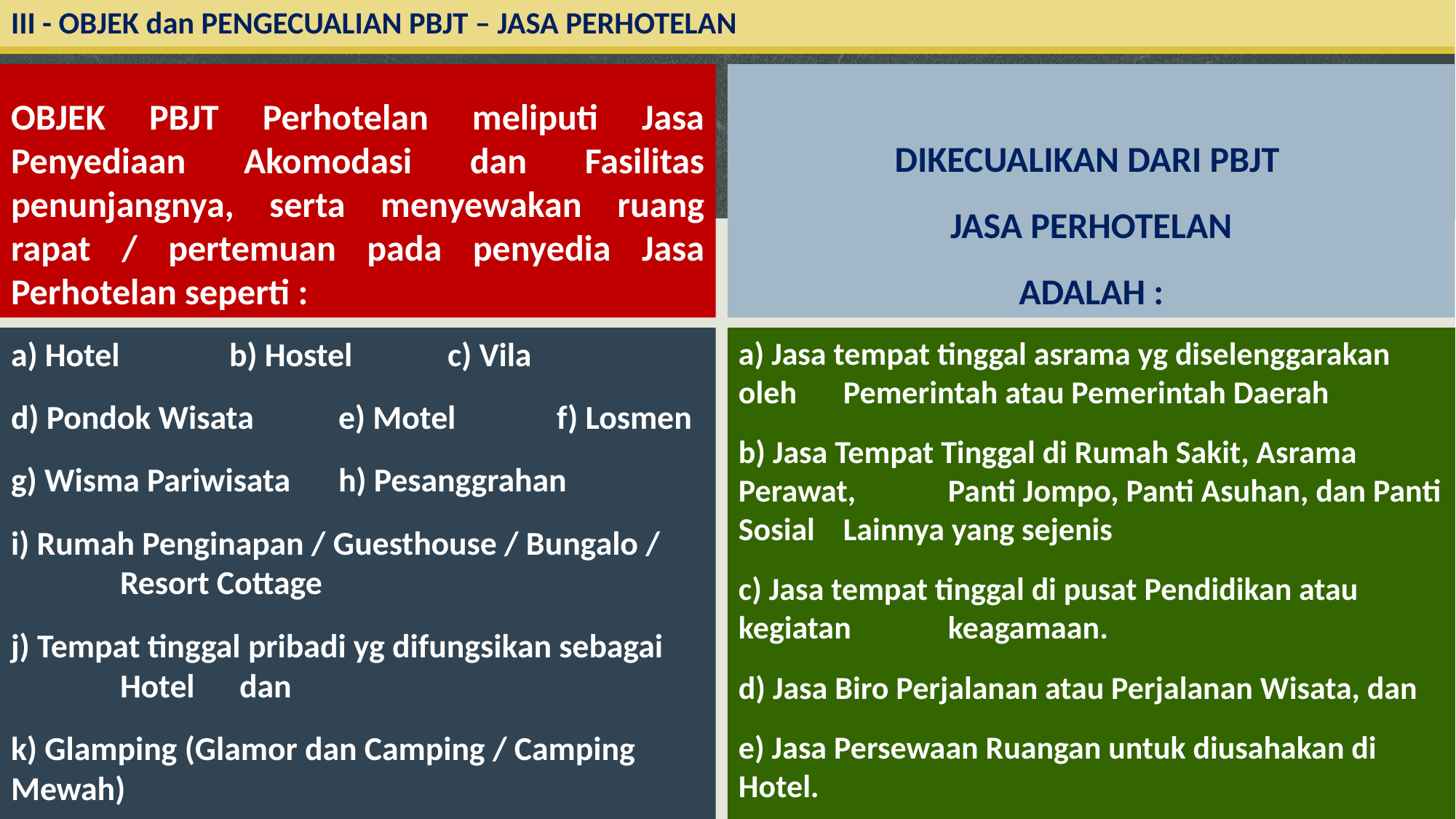

# III - OBJEK dan PENGECUALIAN PBJT – JASA PERHOTELAN
OBJEK PBJT Perhotelan meliputi Jasa Penyediaan Akomodasi dan Fasilitas penunjangnya, serta menyewakan ruang rapat / pertemuan pada penyedia Jasa Perhotelan seperti :
DIKECUALIKAN DARI PBJT
 JASA PERHOTELAN
ADALAH :
a) Hotel		b) Hostel	c) Vila
d) Pondok Wisata	e) Motel	f) Losmen
g) Wisma Pariwisata	h) Pesanggrahan
i) Rumah Penginapan / Guesthouse / Bungalo / 	Resort Cottage
j) Tempat tinggal pribadi yg difungsikan sebagai 	Hotel      dan
k) Glamping (Glamor dan Camping / Camping 	Mewah)
a) Jasa tempat tinggal asrama yg diselenggarakan oleh 	Pemerintah atau Pemerintah Daerah
b) Jasa Tempat Tinggal di Rumah Sakit, Asrama Perawat, 	Panti Jompo, Panti Asuhan, dan Panti Sosial 	Lainnya yang sejenis
c) Jasa tempat tinggal di pusat Pendidikan atau kegiatan 	keagamaan.
d) Jasa Biro Perjalanan atau Perjalanan Wisata, dan
e) Jasa Persewaan Ruangan untuk diusahakan di Hotel.